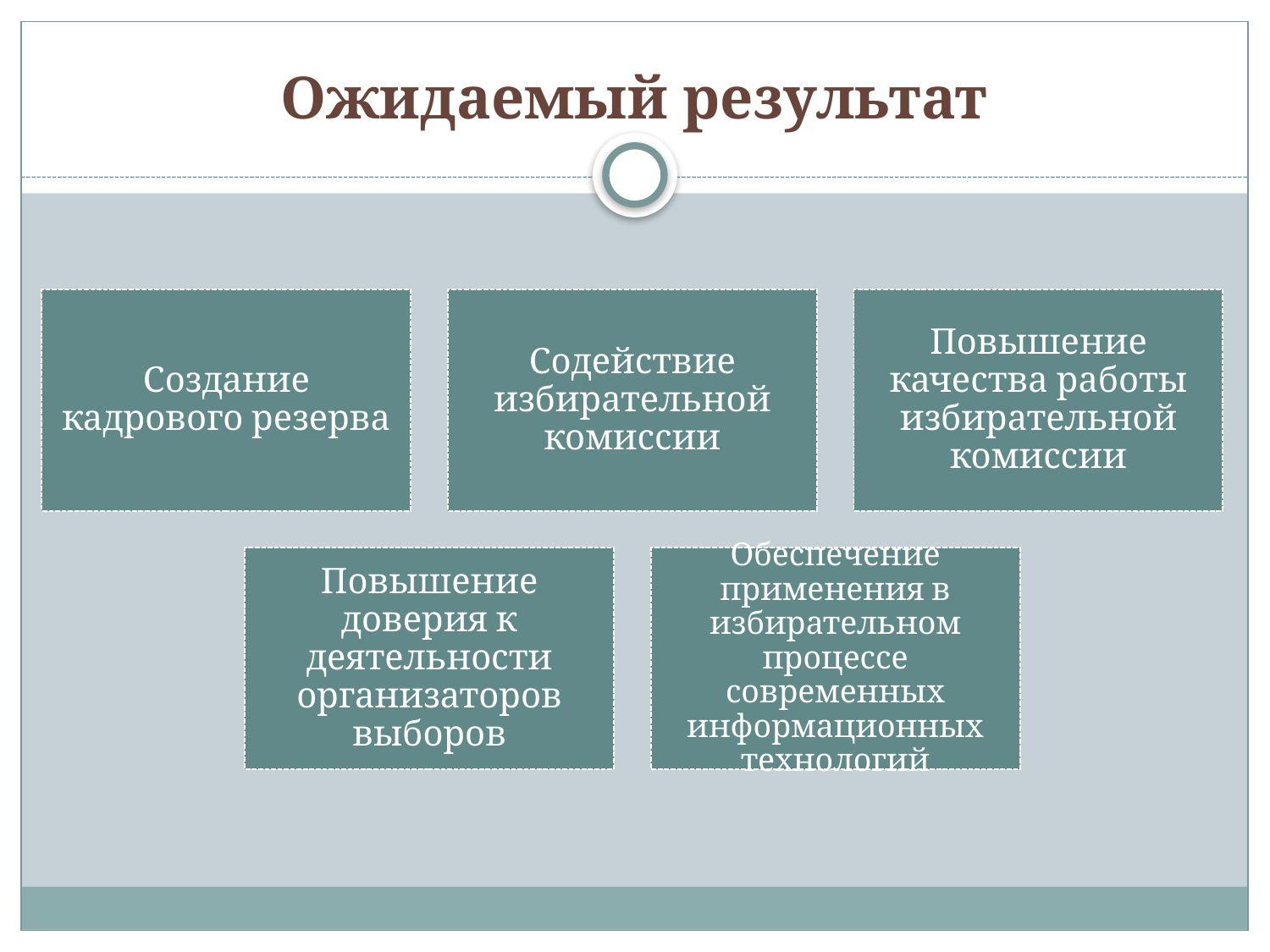

# Ожидаемый результат
Создание кадрового резерва
Содействие избирательной комиссии
Повышение качества работы избирательной комиссии
Повышение доверия к деятельности организаторов выборов
Обеспечение применения в избирательном процессе современных информационных технологий